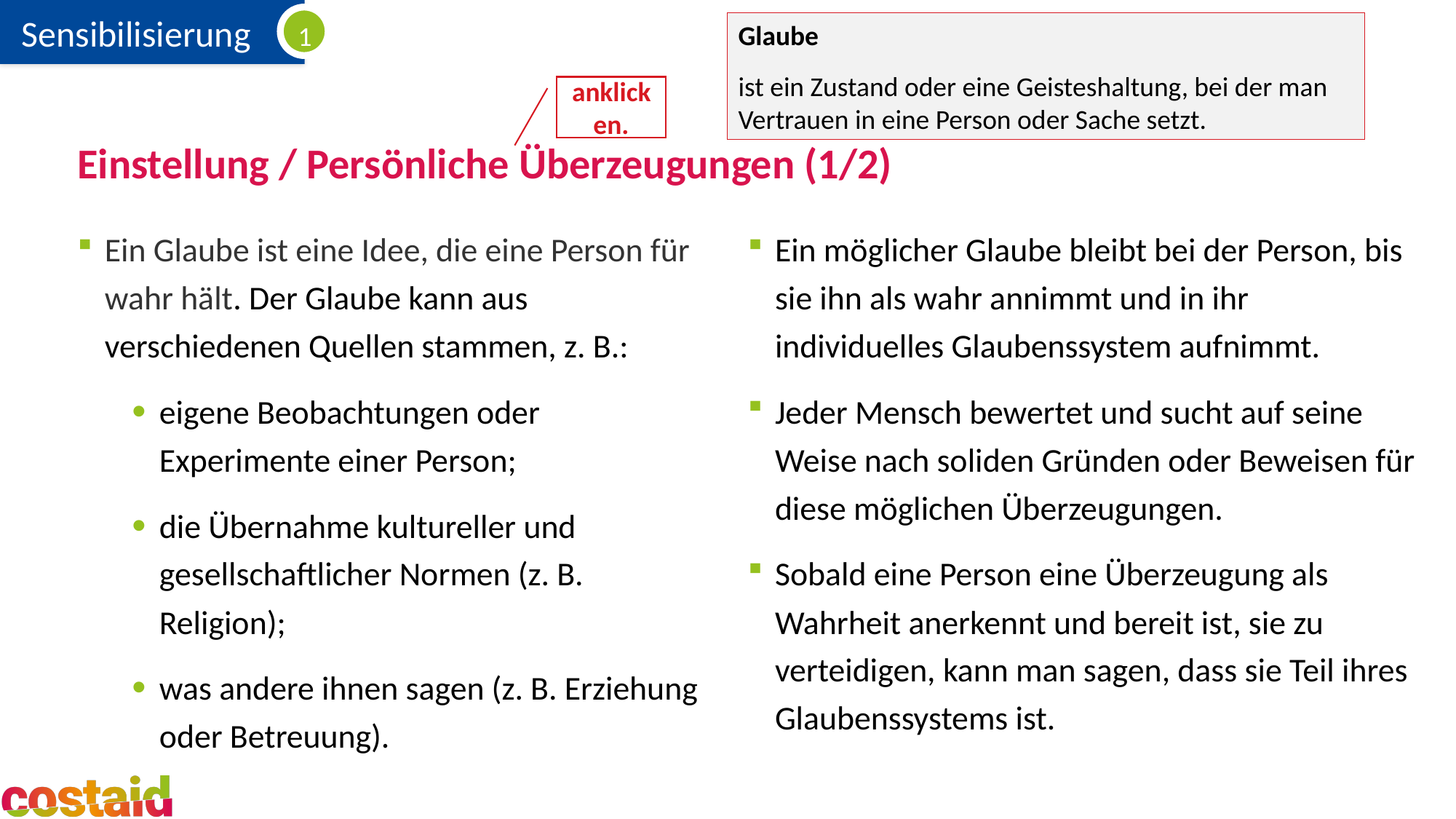

Glaube
ist ein Zustand oder eine Geisteshaltung, bei der man Vertrauen in eine Person oder Sache setzt.
anklicken.
# Einstellung / Persönliche Überzeugungen (1/2)
Ein Glaube ist eine Idee, die eine Person für wahr hält. Der Glaube kann aus verschiedenen Quellen stammen, z. B.:
eigene Beobachtungen oder Experimente einer Person;
die Übernahme kultureller und gesellschaftlicher Normen (z. B. Religion);
was andere ihnen sagen (z. B. Erziehung oder Betreuung).
Ein möglicher Glaube bleibt bei der Person, bis sie ihn als wahr annimmt und in ihr individuelles Glaubenssystem aufnimmt.
Jeder Mensch bewertet und sucht auf seine Weise nach soliden Gründen oder Beweisen für diese möglichen Überzeugungen.
Sobald eine Person eine Überzeugung als Wahrheit anerkennt und bereit ist, sie zu verteidigen, kann man sagen, dass sie Teil ihres Glaubenssystems ist.